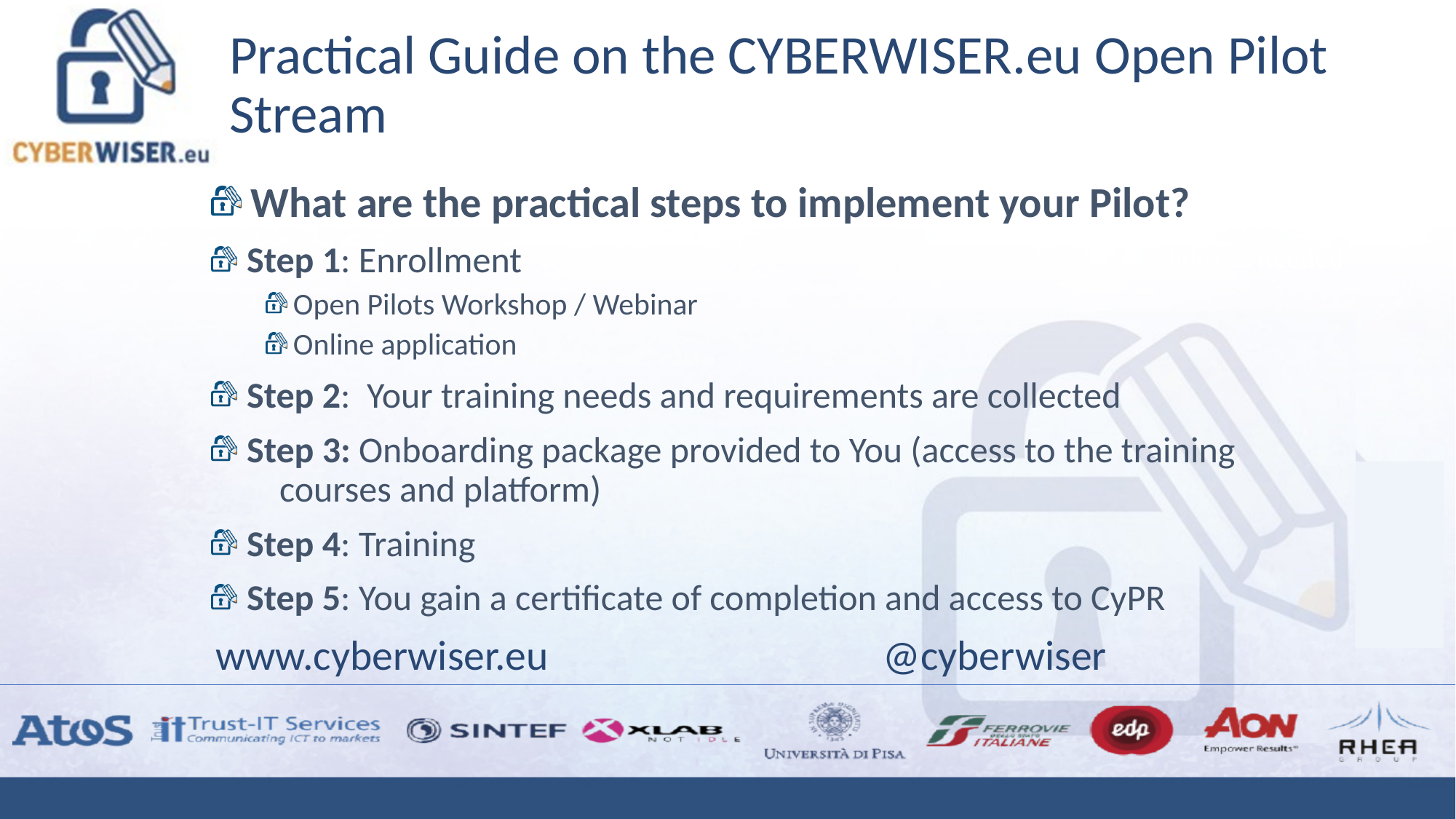

# Practical Guide on the CYBERWISER.eu Open Pilot Stream
 What are the practical steps to implement your Pilot?
 Step 1: Enrollment
Open Pilots Workshop / Webinar
Online application
 Step 2:  Your training needs and requirements are collected
 Step 3: Onboarding package provided to You (access to the training                       courses and platform)
 Step 4: Training
 Step 5: You gain a certificate of completion and access to CyPR
Lorenzo – add slides as needed